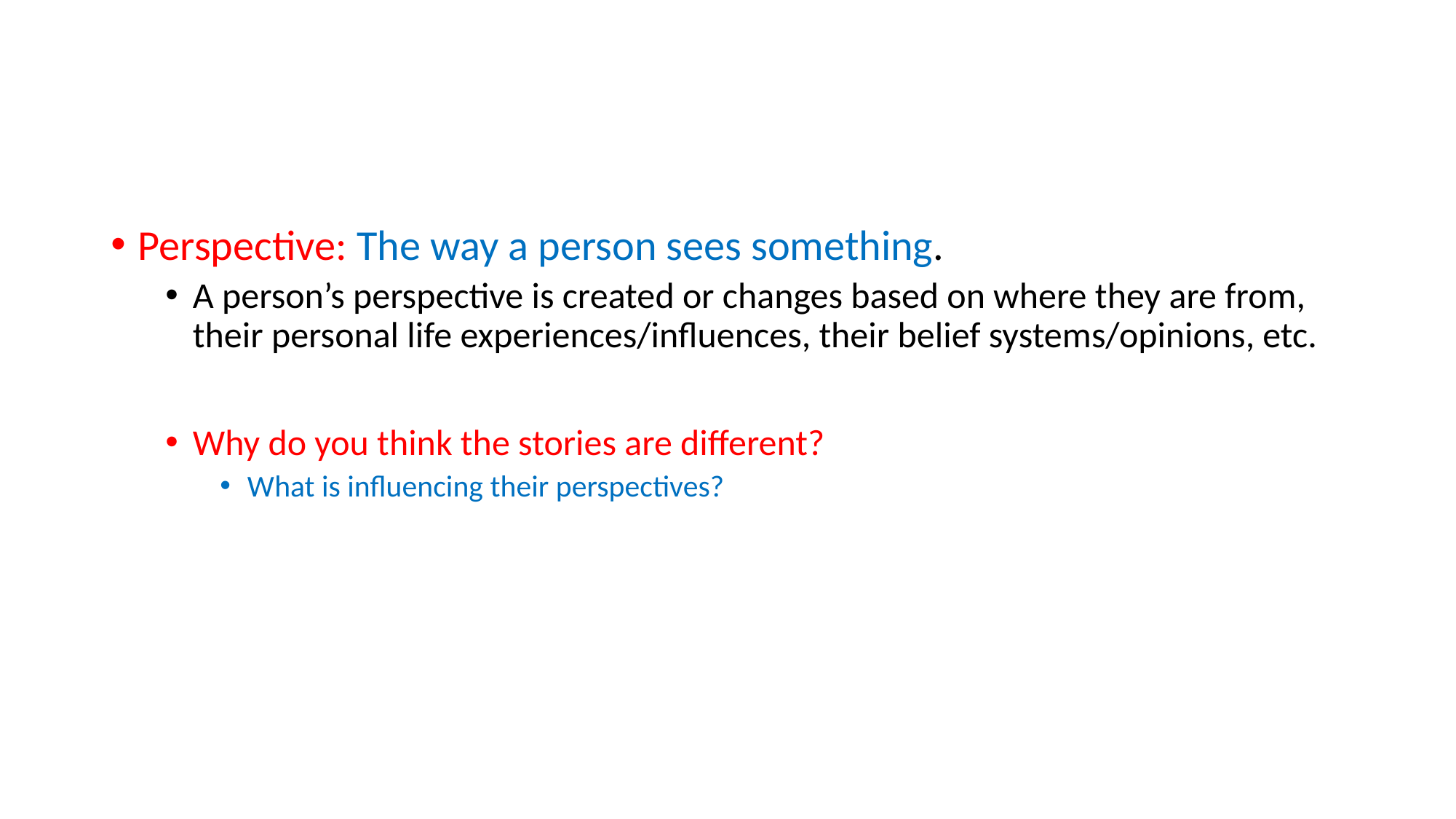

#
Perspective: The way a person sees something.
A person’s perspective is created or changes based on where they are from, their personal life experiences/influences, their belief systems/opinions, etc.

Why do you think the stories are different?
What is influencing their perspectives?